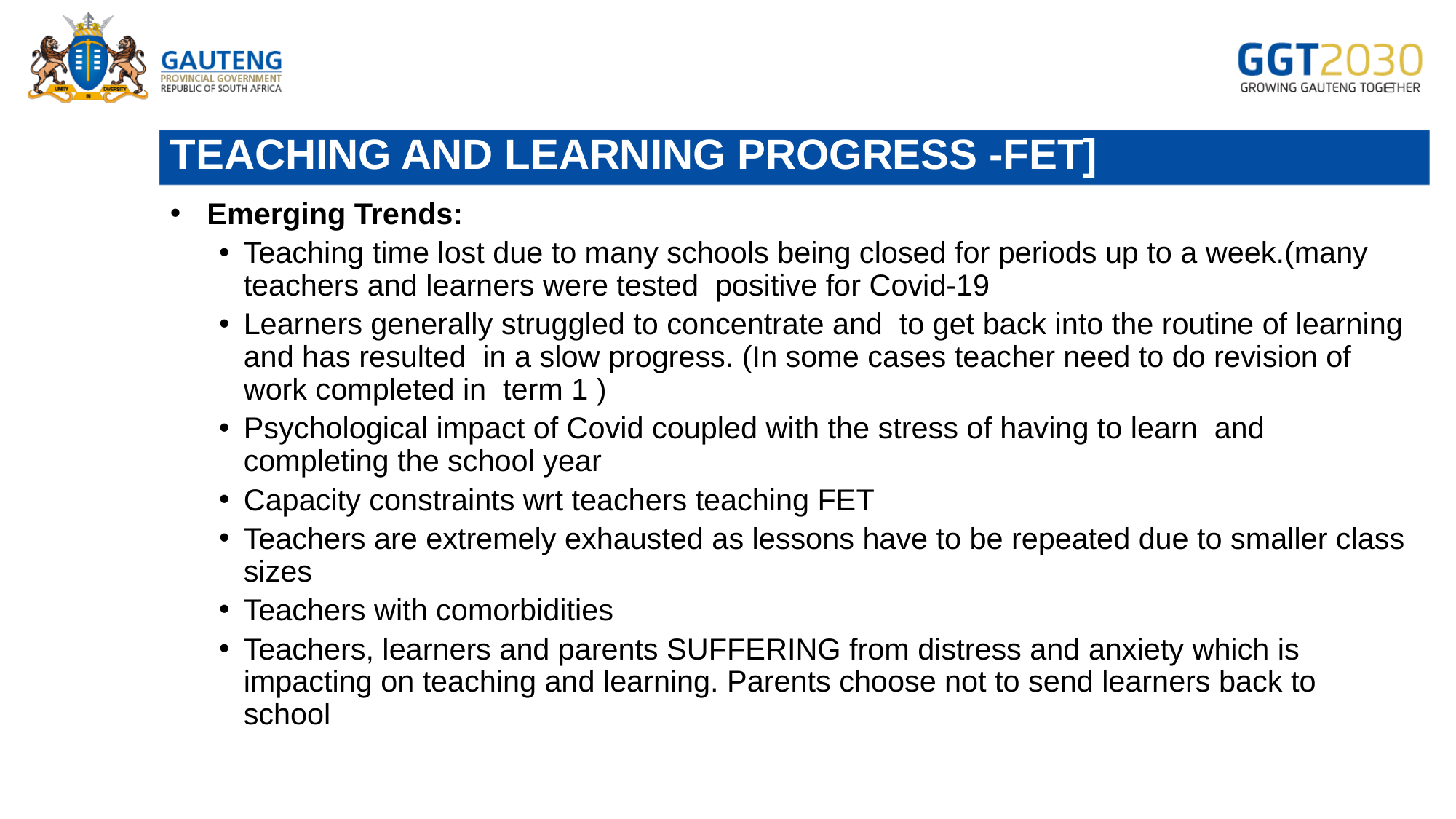

# TEACHING AND LEARNING PROGRESS -FET]
Emerging Trends:
Teaching time lost due to many schools being closed for periods up to a week.(many teachers and learners were tested  positive for Covid-19
Learners generally struggled to concentrate and  to get back into the routine of learning and has resulted  in a slow progress. (In some cases teacher need to do revision of work completed in  term 1 )
Psychological impact of Covid coupled with the stress of having to learn  and completing the school year
Capacity constraints wrt teachers teaching FET
Teachers are extremely exhausted as lessons have to be repeated due to smaller class sizes
Teachers with comorbidities
Teachers, learners and parents SUFFERING from distress and anxiety which is impacting on teaching and learning. Parents choose not to send learners back to school